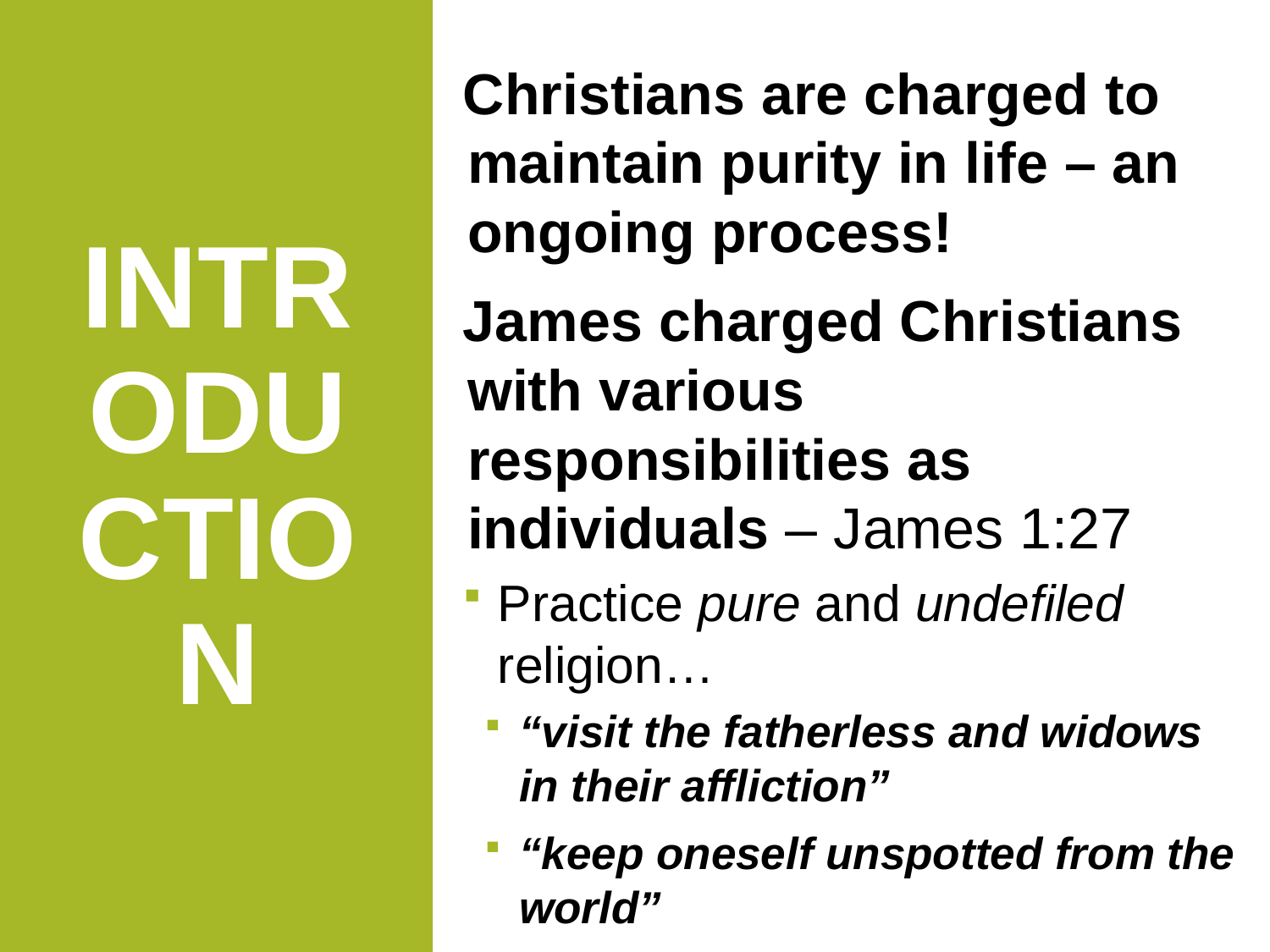

# INTRODUCTION
Christians are charged to maintain purity in life – an ongoing process!
James charged Christians with various responsibilities as individuals – James 1:27
Practice pure and undefiled religion…
“visit the fatherless and widows in their affliction”
“keep oneself unspotted from the world”